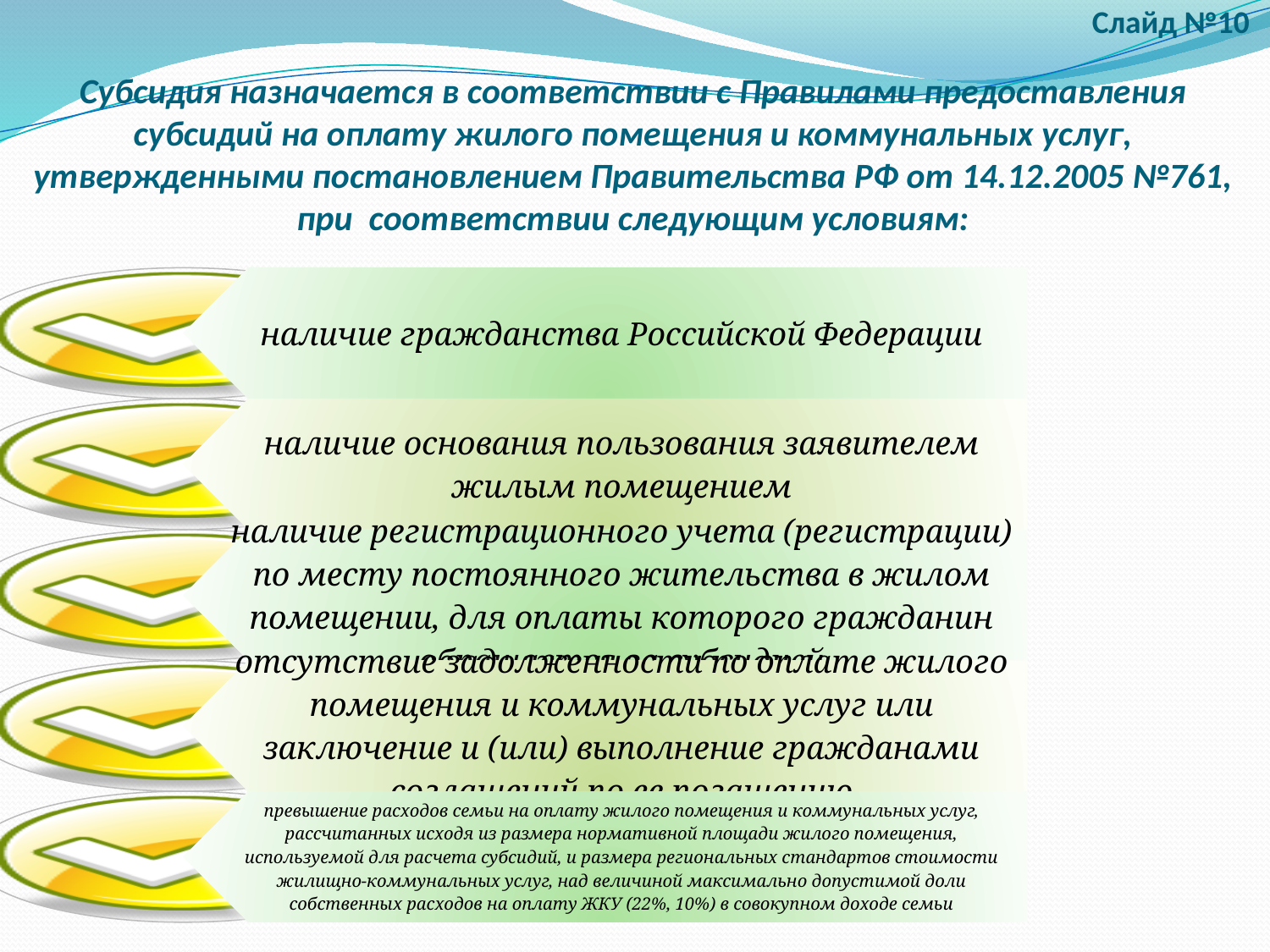

Слайд №10
# Субсидия назначается в соответствии с Правилами предоставления субсидий на оплату жилого помещения и коммунальных услуг, утвержденными постановлением Правительства РФ от 14.12.2005 №761, при  соответствии следующим условиям:
наличие гражданства Российской Федерации
наличие основания пользования заявителем жилым помещением
наличие регистрационного учета (регистрации) по месту постоянного жительства в жилом помещении, для оплаты которого гражданин обращается за субсидией
отсутствие задолженности по оплате жилого помещения и коммунальных услуг или заключение и (или) выполнение гражданами соглашений по ее погашению
превышение расходов семьи на оплату жилого помещения и коммунальных услуг, рассчитанных исходя из размера нормативной площади жилого помещения, используемой для расчета субсидий, и размера региональных стандартов стоимости жилищно-коммунальных услуг, над величиной максимально допустимой доли собственных расходов на оплату ЖКУ (22%, 10%) в совокупном доходе семьи